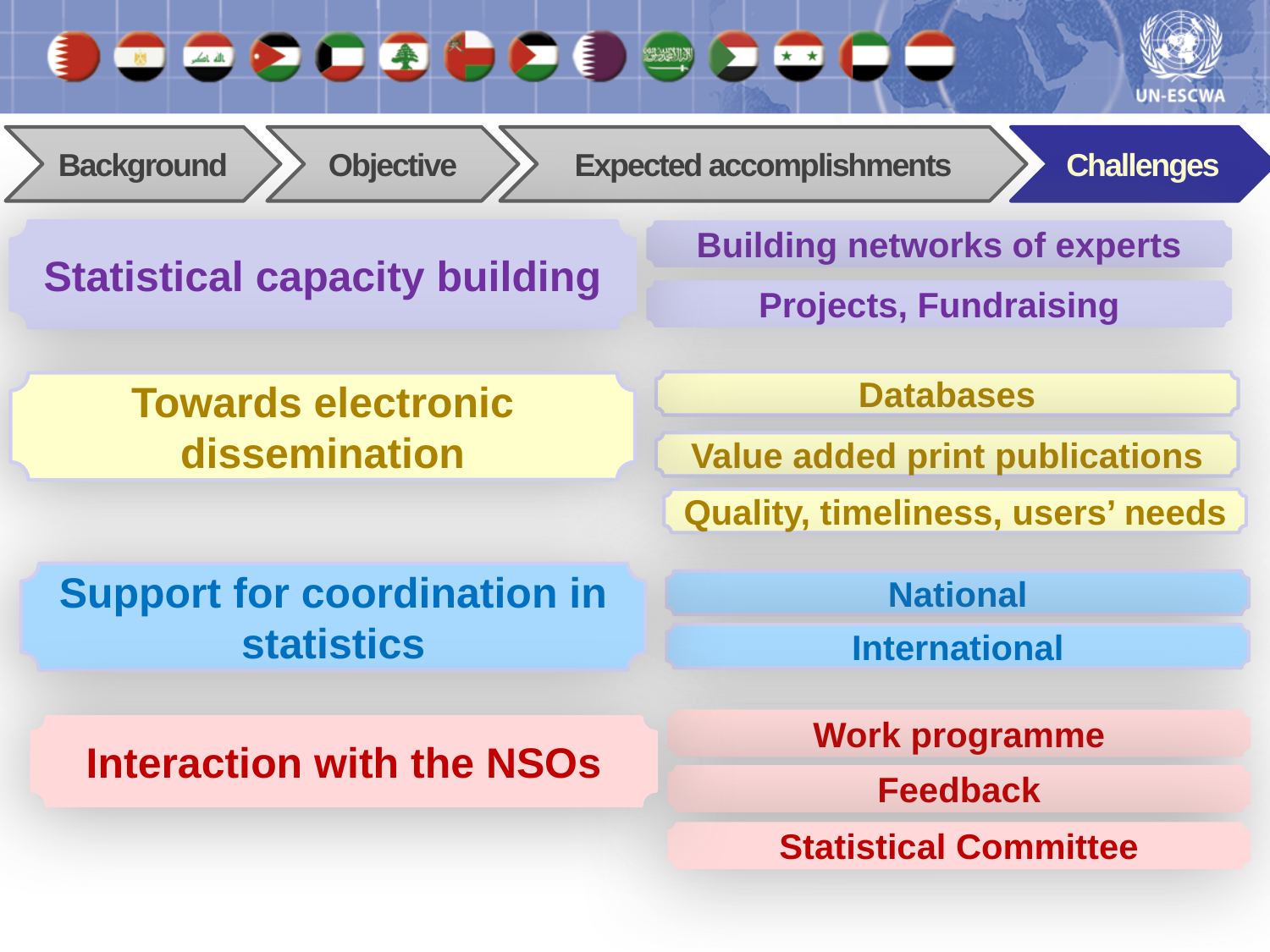

Statistical capacity building
Building networks of experts
Projects, Fundraising
Databases
Towards electronic dissemination
Value added print publications
Quality, timeliness, users’ needs
Support for coordination in statistics
National
International
Work programme
Interaction with the NSOs
Feedback
Statistical Committee